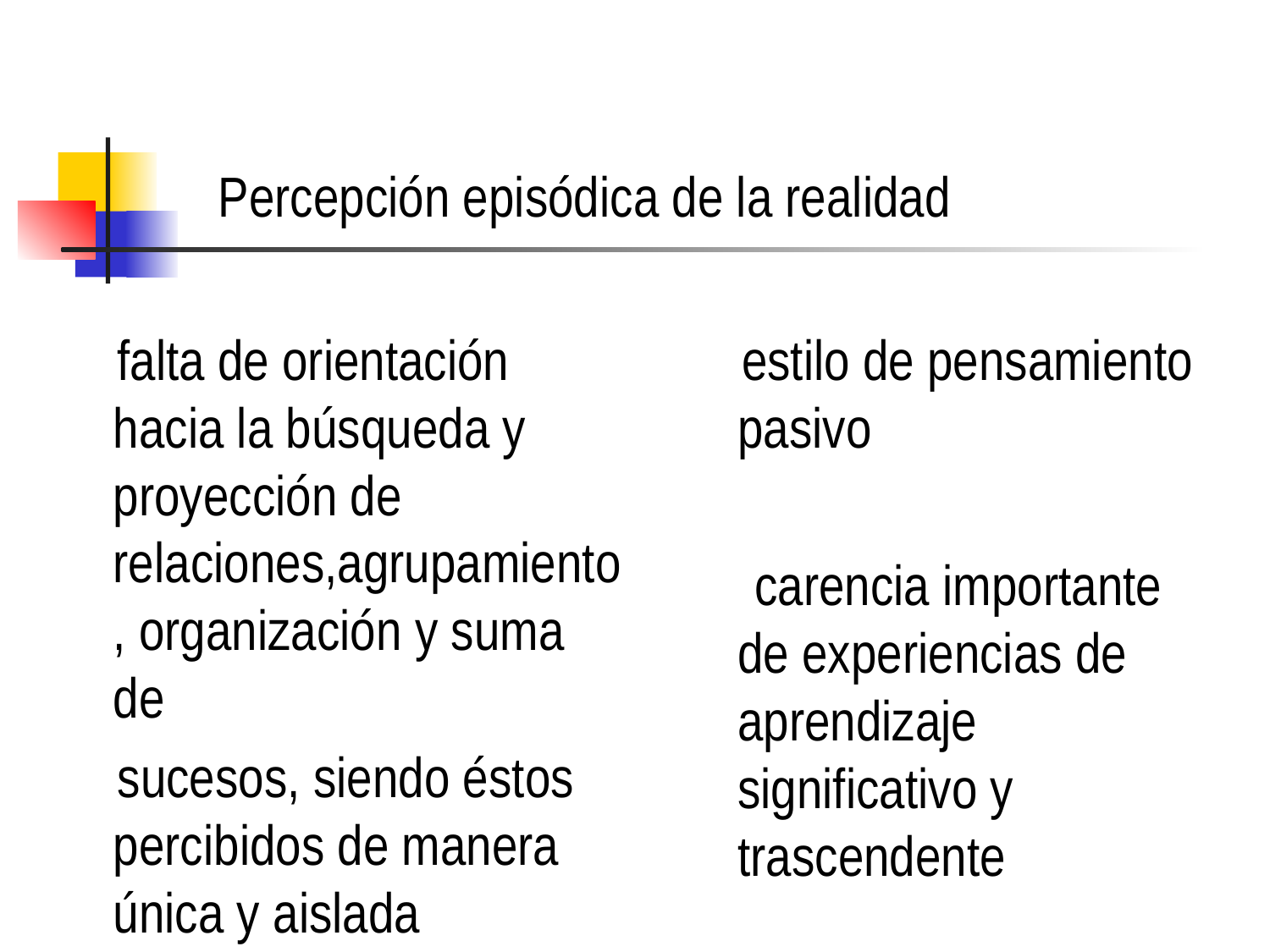

# Percepción episódica de la realidad
    falta de orientación hacia la búsqueda y proyección de relaciones,agrupamiento, organización y suma de
    sucesos, siendo éstos percibidos de manera única y aislada

    estilo de pensamiento pasivo

     carencia importante de experiencias de aprendizaje significativo y trascendente